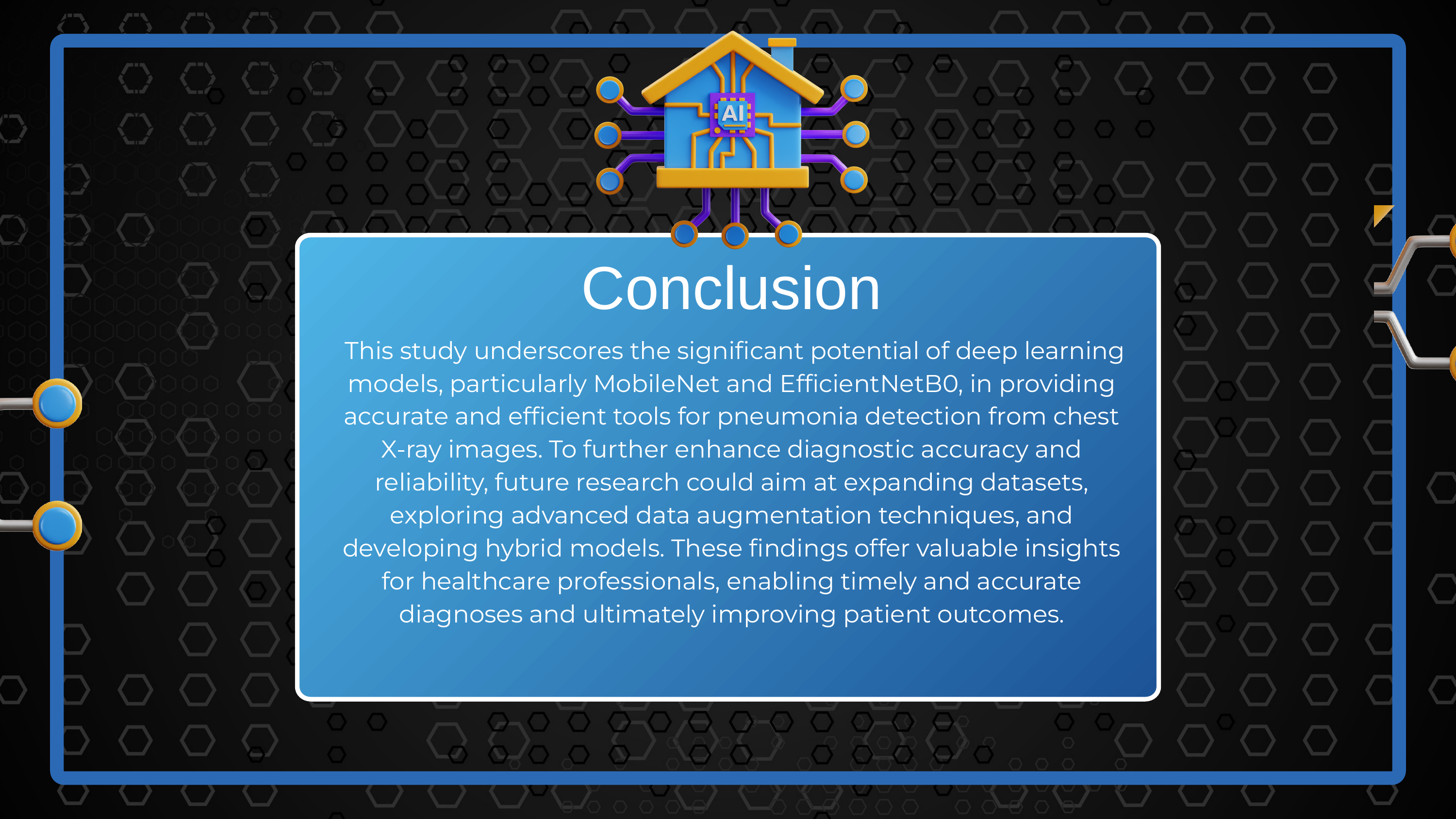

Conclusion

 This study underscores the significant potential of deep learning models, particularly MobileNet and EfficientNetB0, in providing accurate and efficient tools for pneumonia detection from chest X-ray images. To further enhance diagnostic accuracy and reliability, future research could aim at expanding datasets, exploring advanced data augmentation techniques, and developing hybrid models. These findings offer valuable insights for healthcare professionals, enabling timely and accurate diagnoses and ultimately improving patient outcomes.